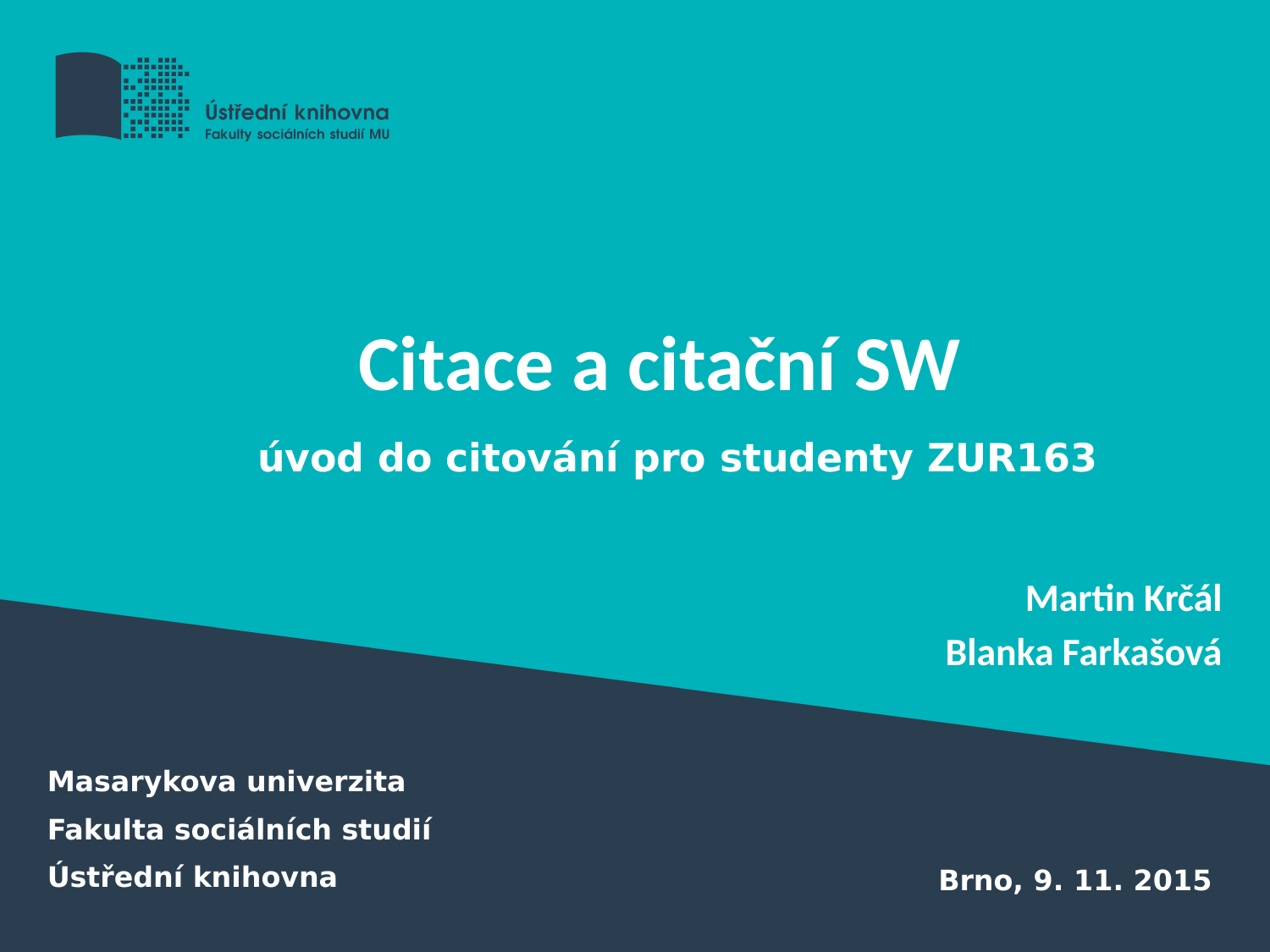

# Citace a citační SW
úvod do citování pro studenty ZUR163
Martin Krčál
Blanka Farkašová

Masarykova univerzita
Fakulta sociálních studií
Ústřední knihovna
Brno, 9. 11. 2015